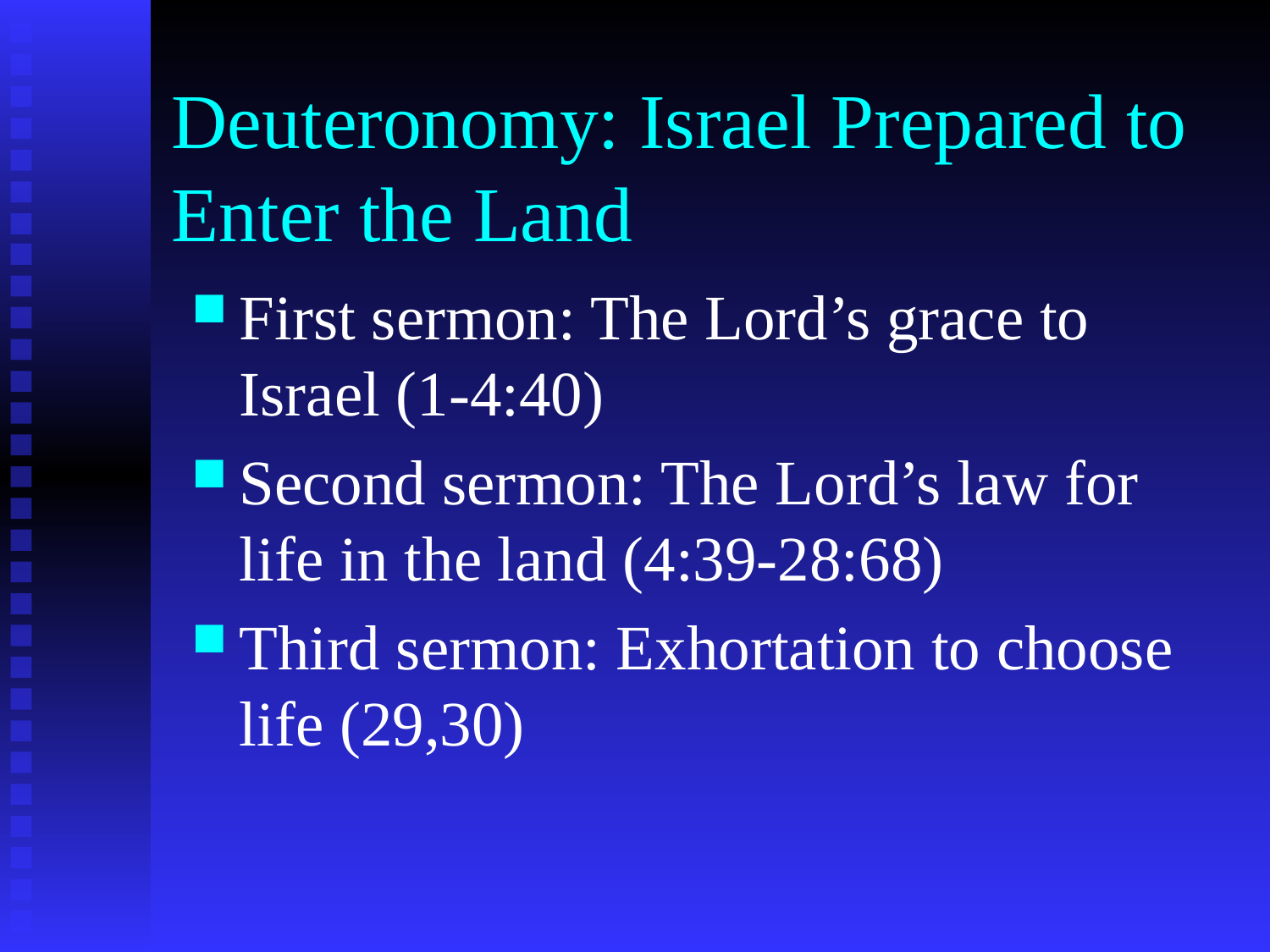

# Deuteronomy: Israel Prepared to Enter the Land
First sermon: The Lord’s grace to Israel (1-4:40)
Second sermon: The Lord’s law for life in the land (4:39-28:68)
Third sermon: Exhortation to choose life (29,30)